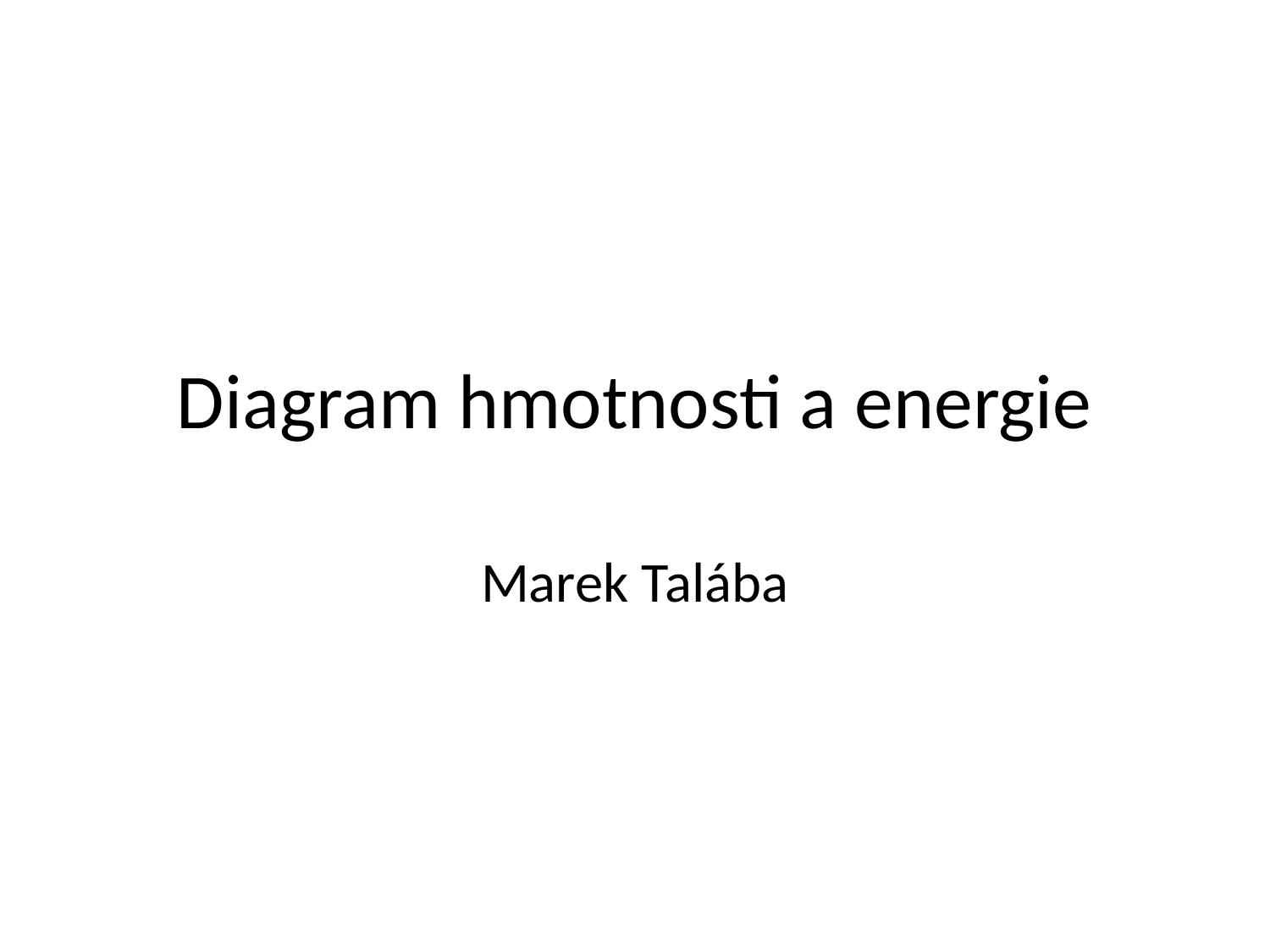

# Diagram hmotnosti a energie
Marek Talába